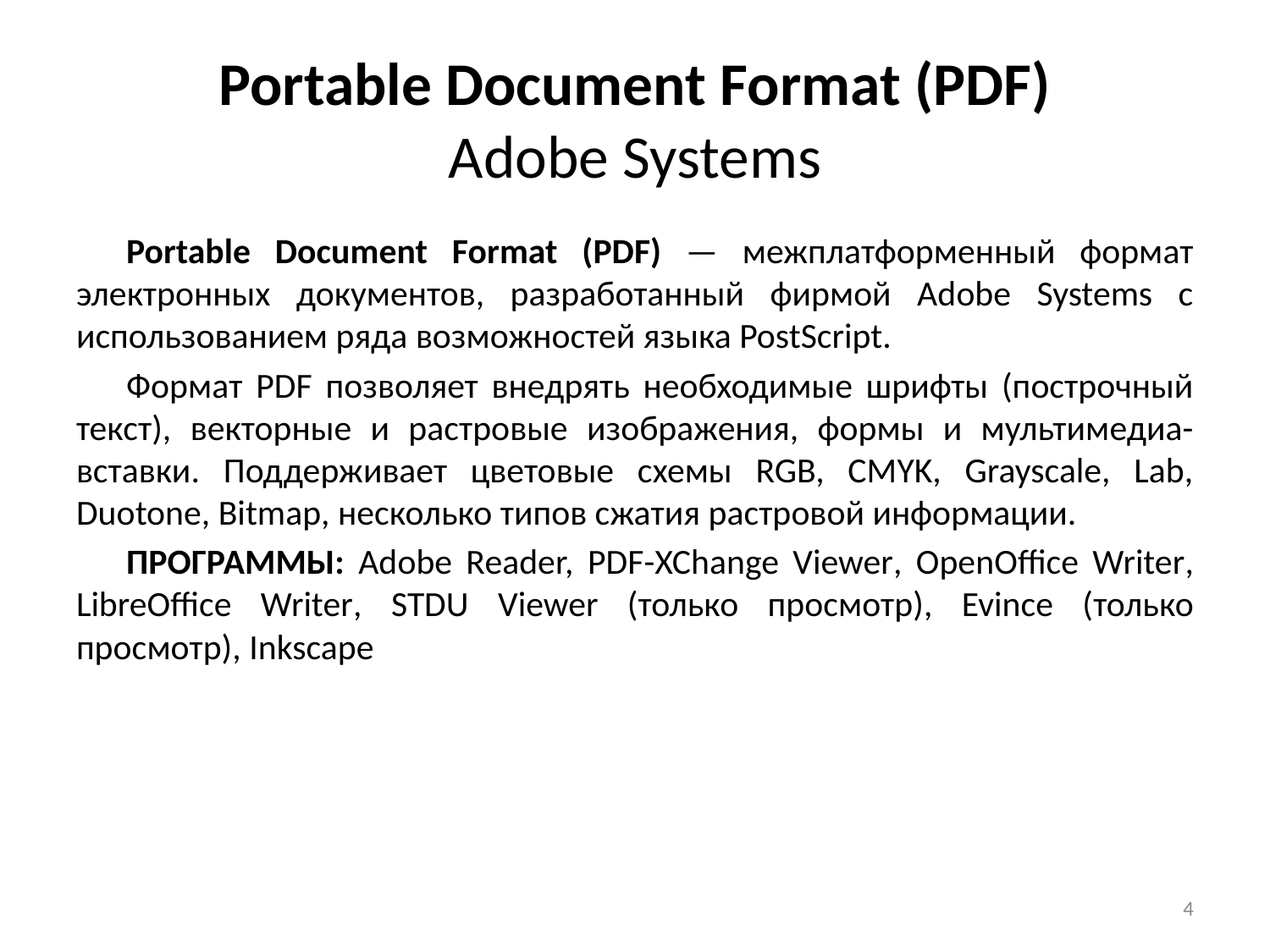

# Portable Document Format (PDF) Adobe Systems
Portable Document Format (PDF) — межплатформенный формат электронных документов, разработанный фирмой Adobe Systems с использованием ряда возможностей языка PostScript.
Формат PDF позволяет внедрять необходимые шрифты (построчный текст), векторные и растровые изображения, формы и мультимедиа-вставки. Поддерживает цветовые схемы RGB, CMYK, Grayscale, Lab, Duotone, Bitmap, несколько типов сжатия растровой информации.
ПРОГРАММЫ: Adobe Reader, PDF-XChange Viewer, OpenOffice Writer, LibreOffice Writer, STDU Viewer (только просмотр), Evince (только просмотр), Inkscape
4